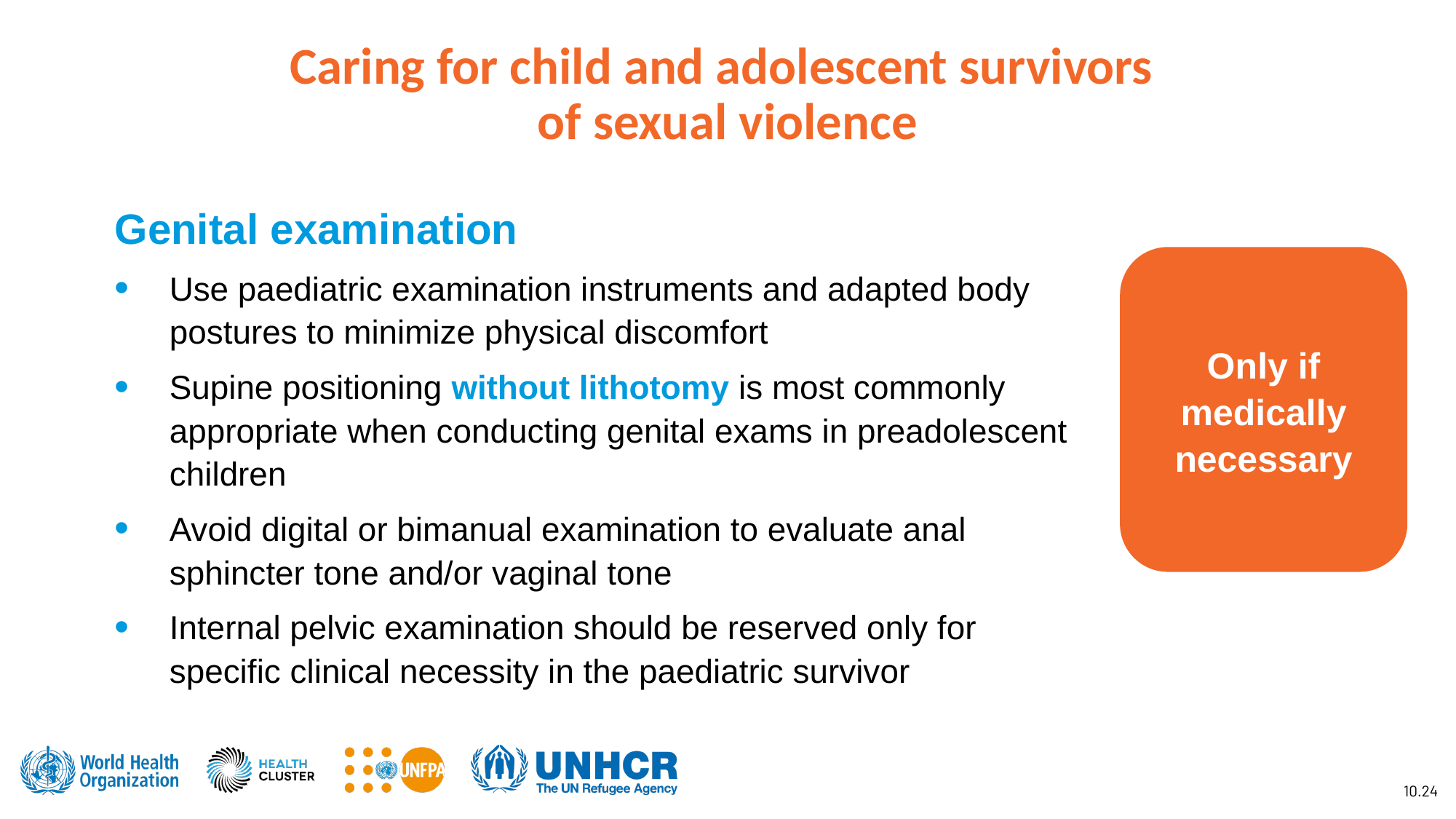

Caring for child and adolescent survivors
of sexual violence
Genital examination
Use paediatric examination instruments and adapted body postures to minimize physical discomfort
Supine positioning without lithotomy is most commonly appropriate when conducting genital exams in preadolescent children
Avoid digital or bimanual examination to evaluate anal sphincter tone and/or vaginal tone
Internal pelvic examination should be reserved only for specific clinical necessity in the paediatric survivor
Only if medically necessary
10.24